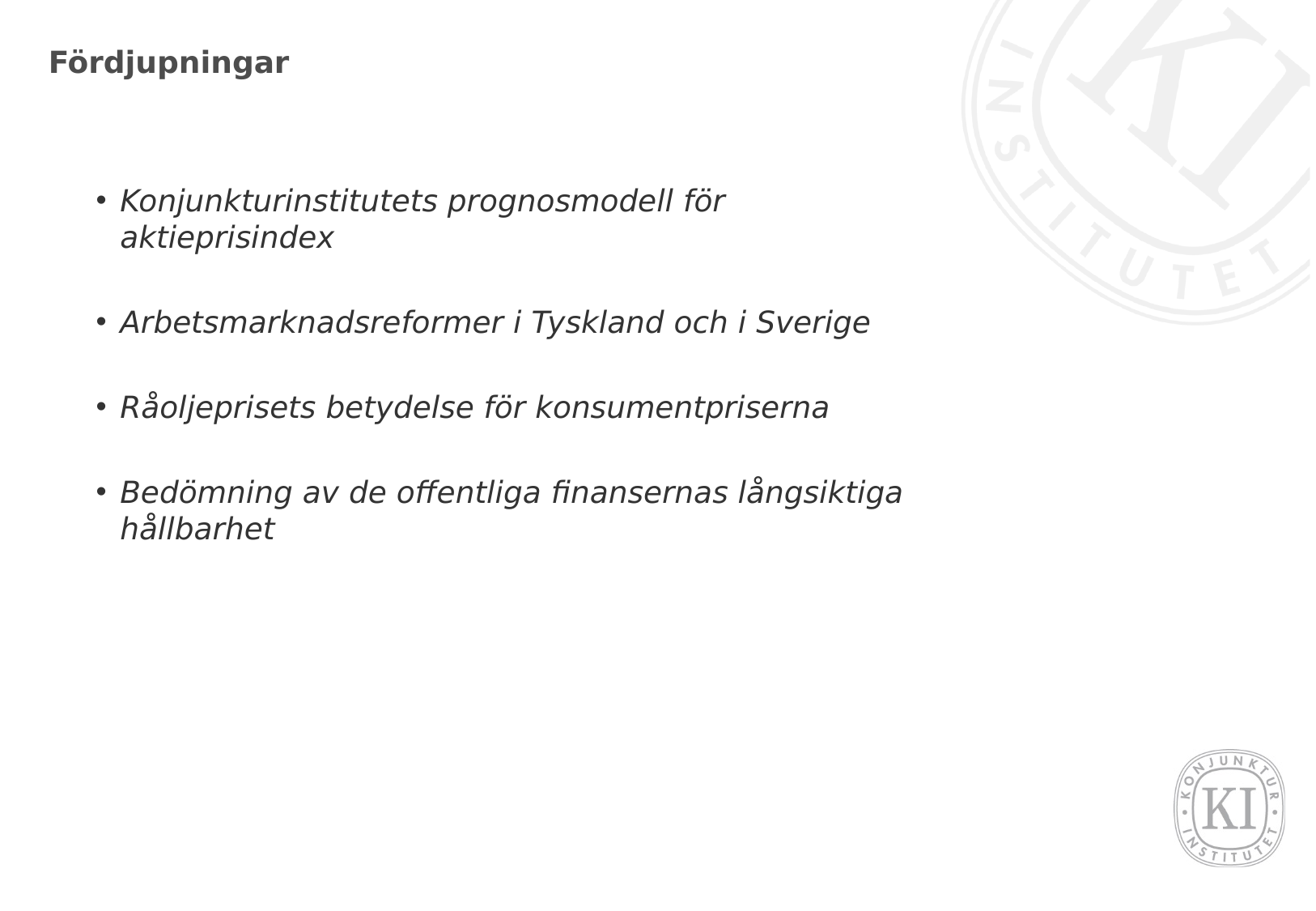

# Fördjupningar

Konjunkturinstitutets prognosmodell för aktieprisindex

Arbetsmarknadsreformer i Tyskland och i Sverige

Råoljeprisets betydelse för konsumentpriserna

Bedömning av de offentliga finansernas långsiktiga hållbarhet